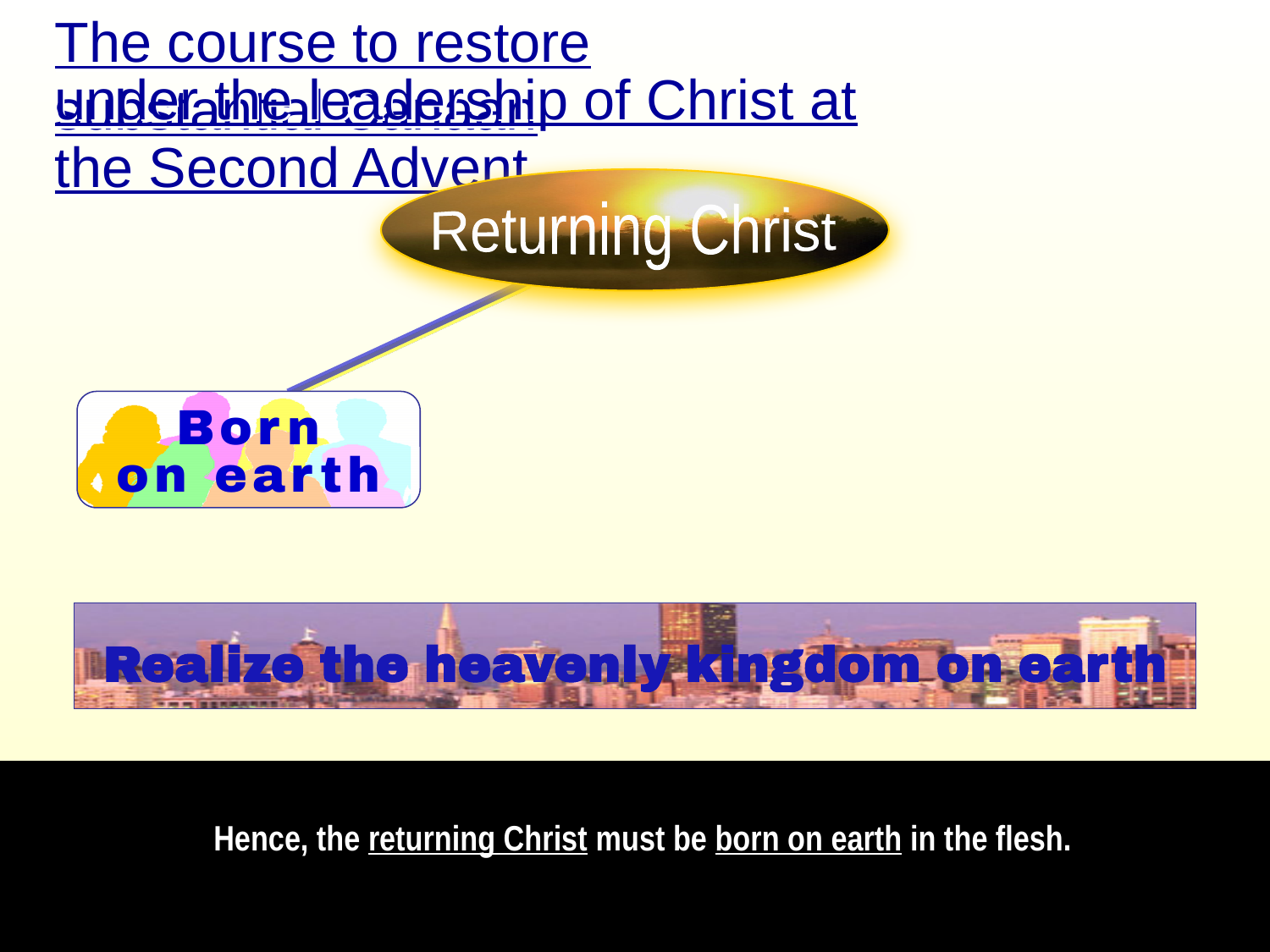

The course to restore substantial Canaan
under the leadership of Christ at the Second Advent

Returning Christ

Born
on earth

Realize the heavenly kingdom on earth

Hence, the returning Christ must be born on earth in the flesh.